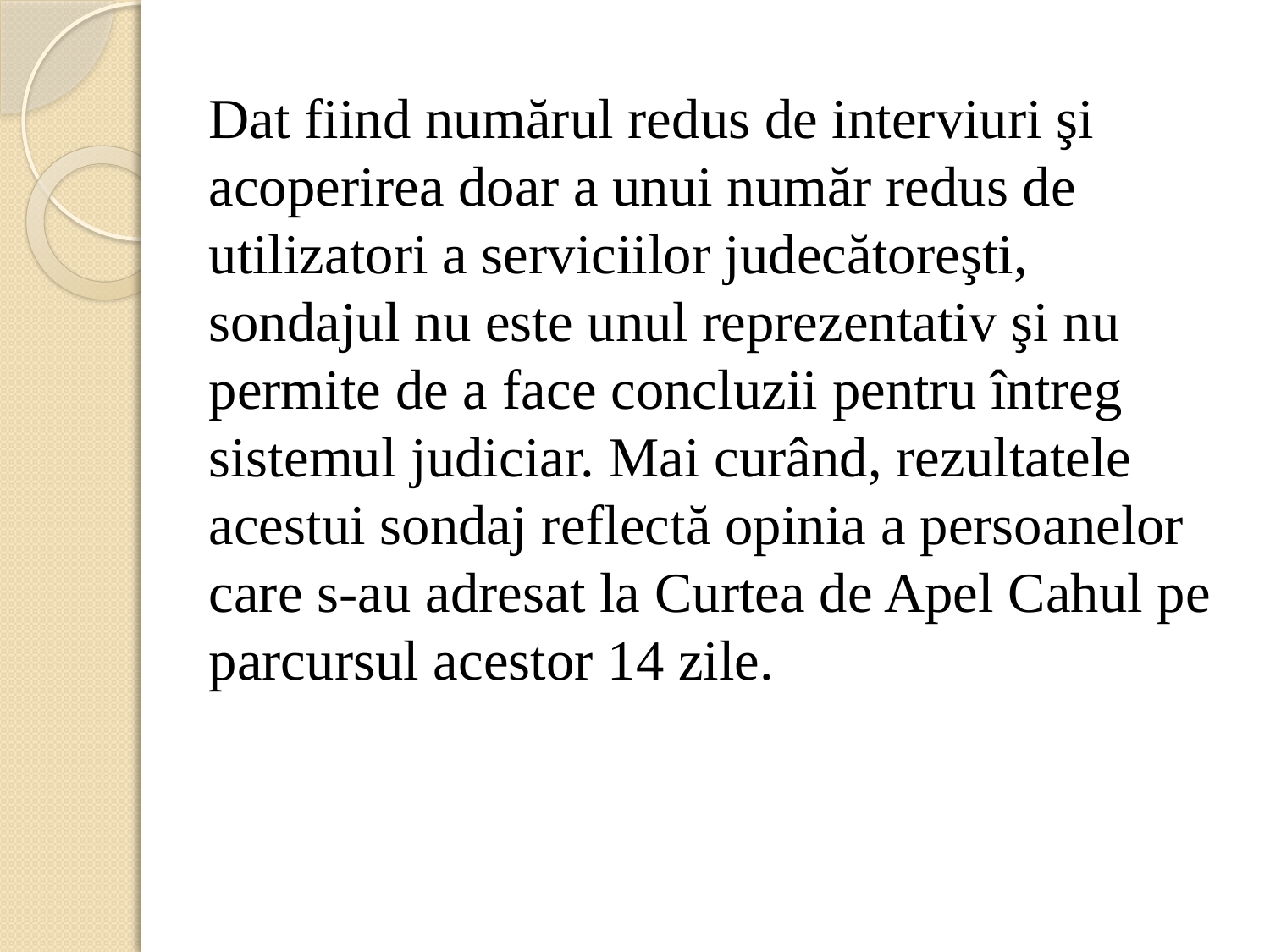

Dat fiind numărul redus de interviuri şi acoperirea doar a unui număr redus de utilizatori a serviciilor judecătoreşti, sondajul nu este unul reprezentativ şi nu permite de a face concluzii pentru întreg sistemul judiciar. Mai curând, rezultatele acestui sondaj reflectă opinia a persoanelor care s-au adresat la Curtea de Apel Cahul pe parcursul acestor 14 zile.